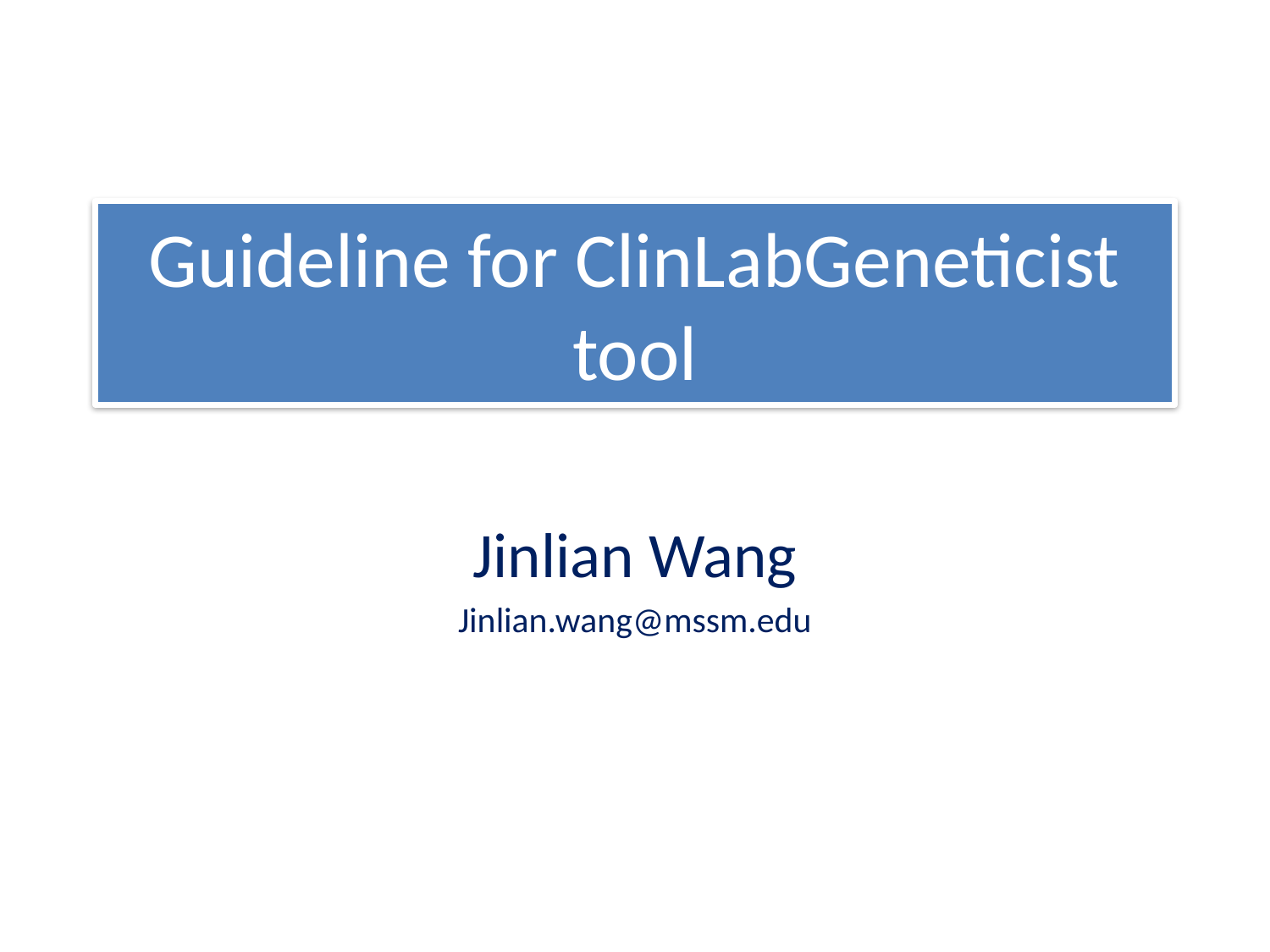

# Guideline for ClinLabGeneticist tool
Jinlian Wang
Jinlian.wang@mssm.edu